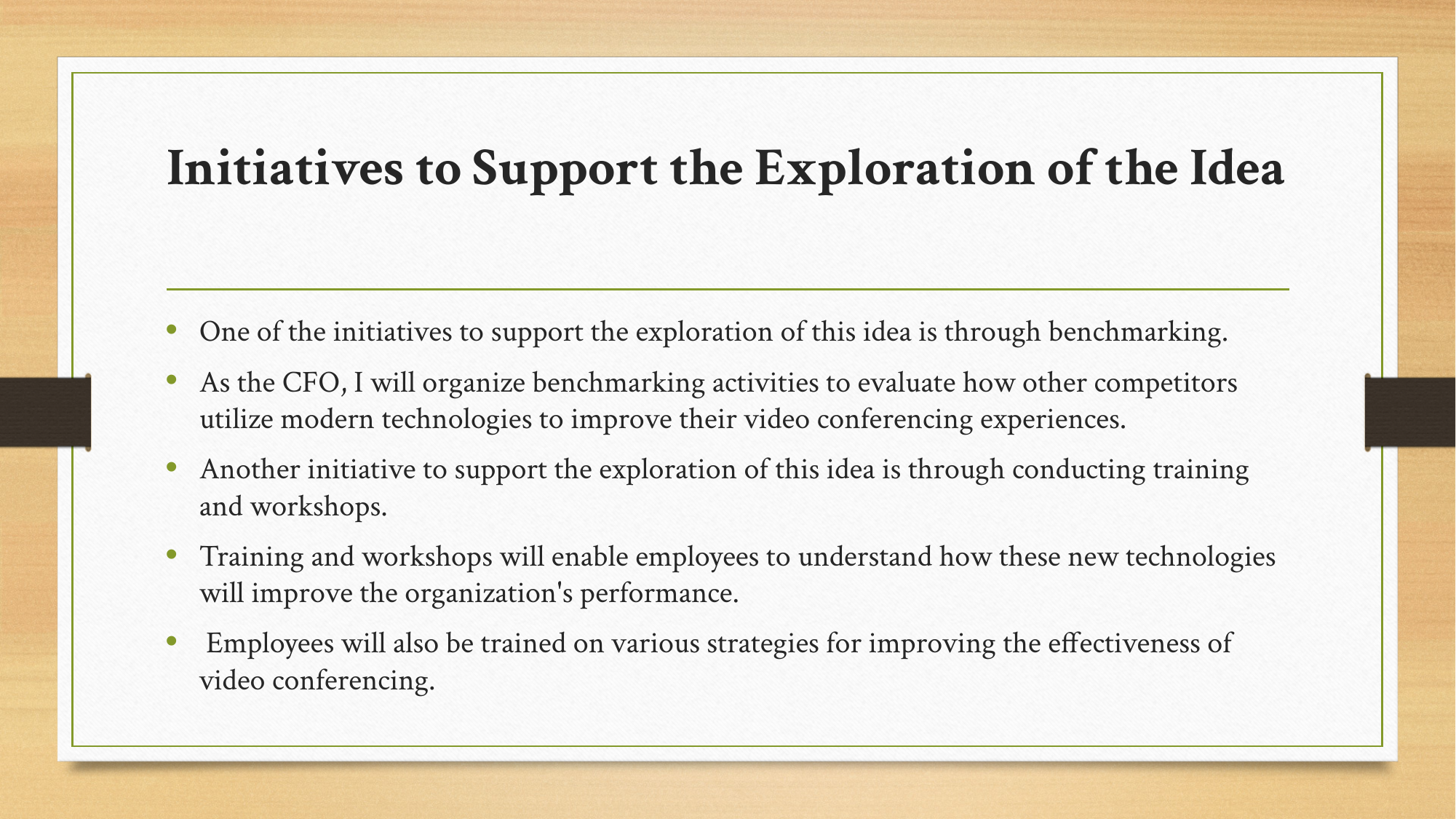

# Initiatives to Support the Exploration of the Idea
One of the initiatives to support the exploration of this idea is through benchmarking.
As the CFO, I will organize benchmarking activities to evaluate how other competitors utilize modern technologies to improve their video conferencing experiences.
Another initiative to support the exploration of this idea is through conducting training and workshops.
Training and workshops will enable employees to understand how these new technologies will improve the organization's performance.
 Employees will also be trained on various strategies for improving the effectiveness of video conferencing.